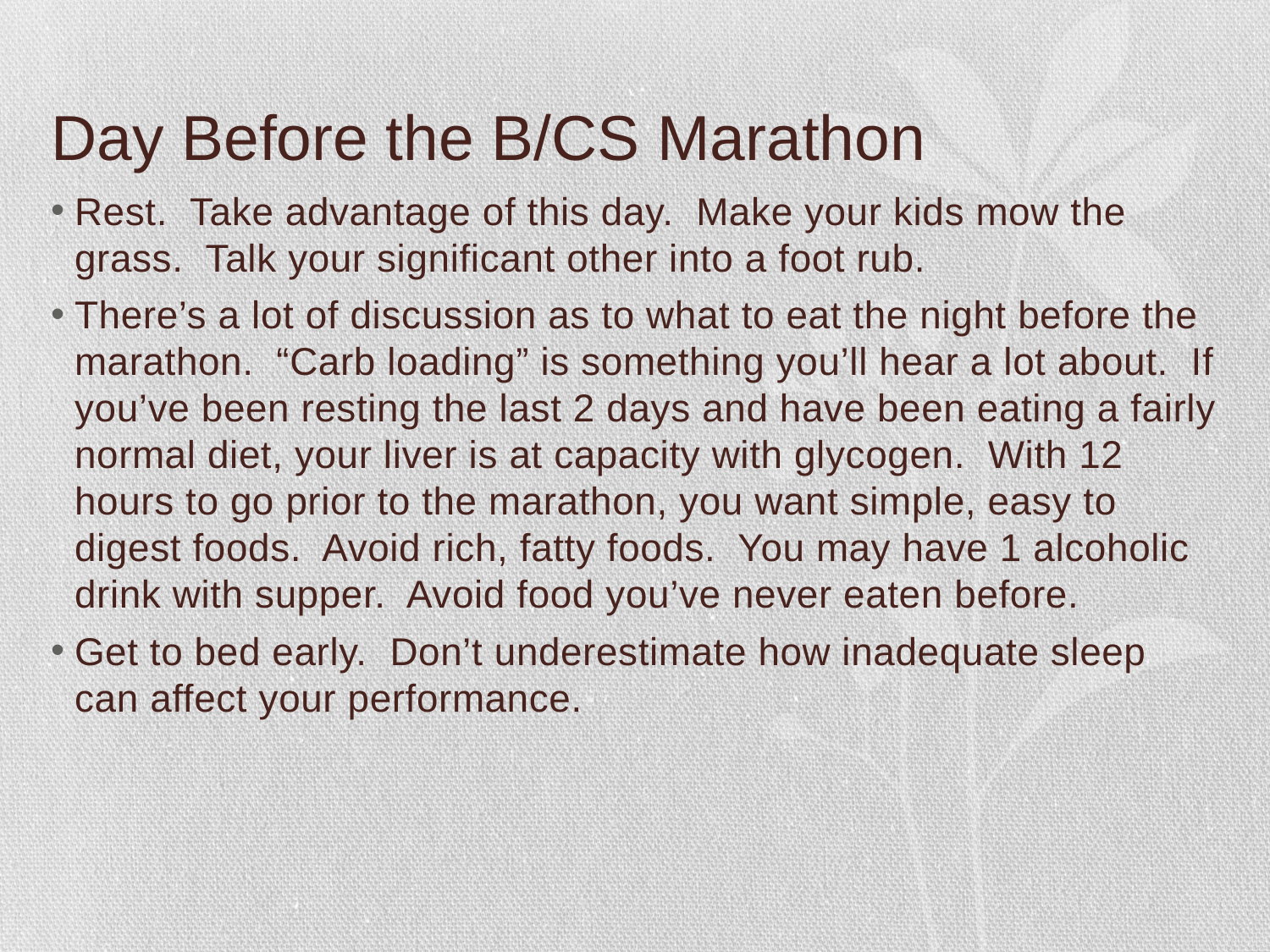

# Day Before the B/CS Marathon
Rest.  Take advantage of this day.  Make your kids mow the grass.  Talk your significant other into a foot rub.
There’s a lot of discussion as to what to eat the night before the marathon.  “Carb loading” is something you’ll hear a lot about.  If you’ve been resting the last 2 days and have been eating a fairly normal diet, your liver is at capacity with glycogen.  With 12 hours to go prior to the marathon, you want simple, easy to digest foods.  Avoid rich, fatty foods.  You may have 1 alcoholic drink with supper.  Avoid food you’ve never eaten before.
Get to bed early.  Don’t underestimate how inadequate sleep can affect your performance.